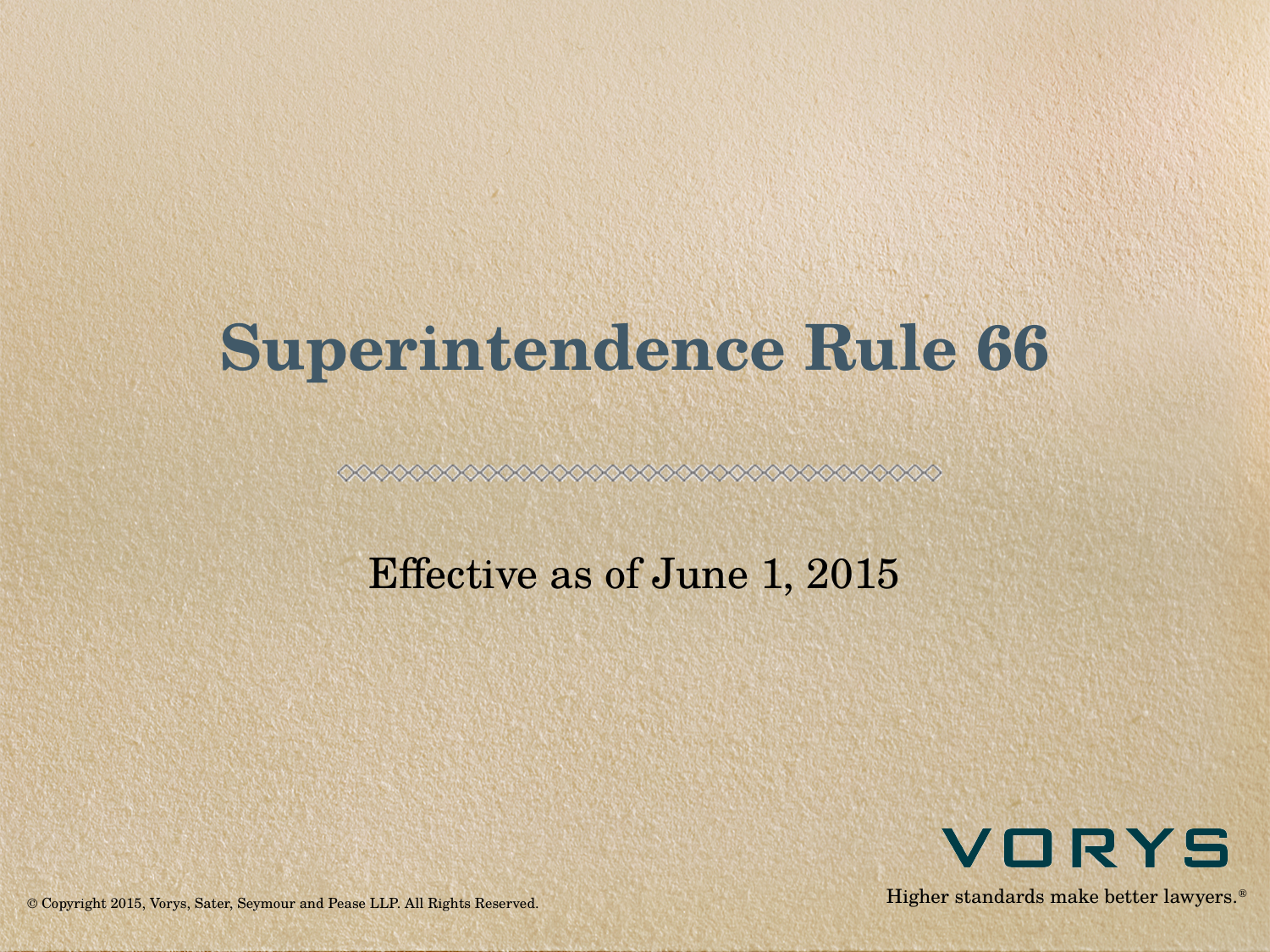

# Superintendence Rule 66
Effective as of June 1, 2015